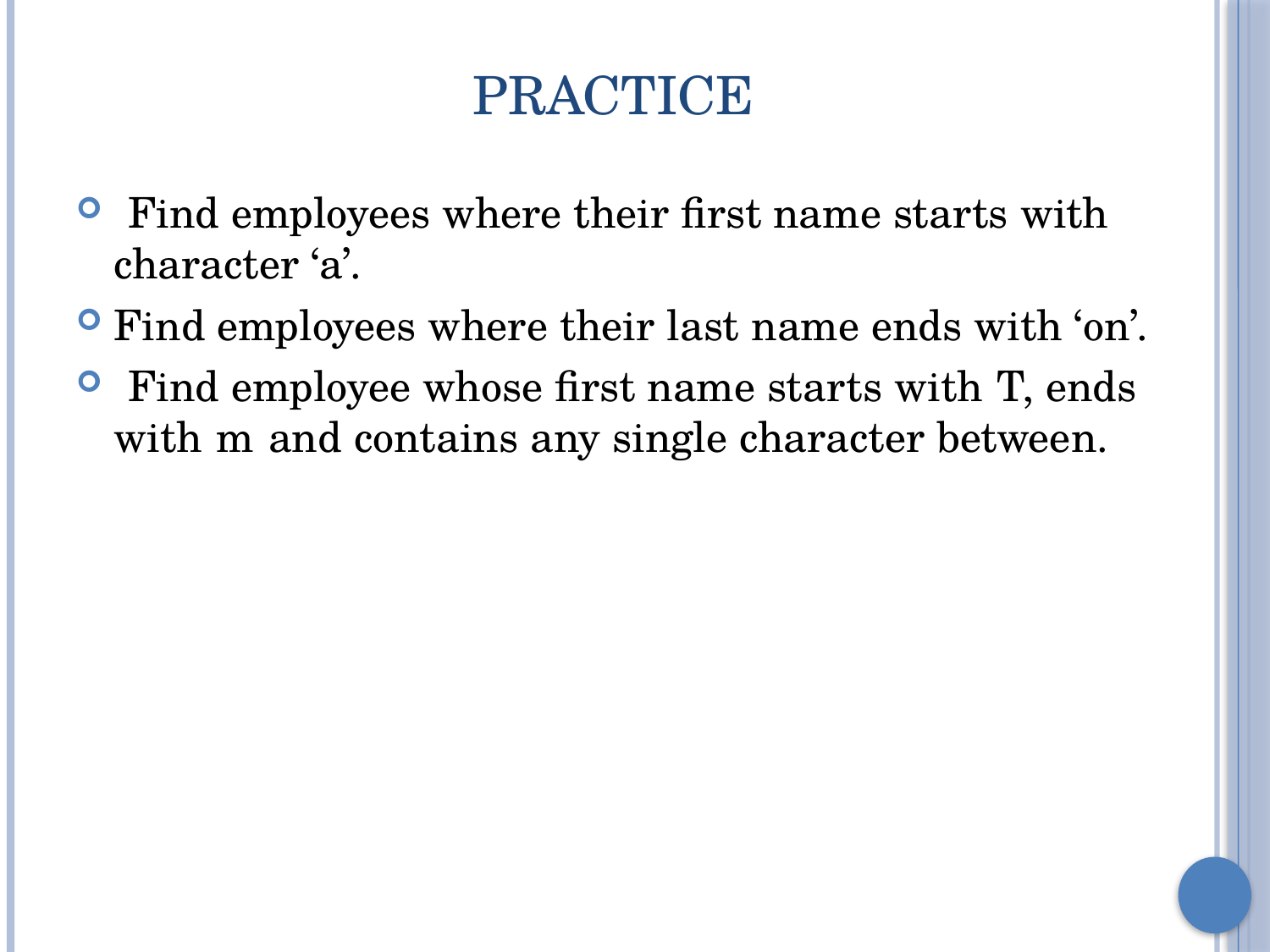

# Practice
 Find employees where their first name starts with character ‘a’.
Find employees where their last name ends with ‘on’.
 Find employee whose first name starts with T, ends with m and contains any single character between.